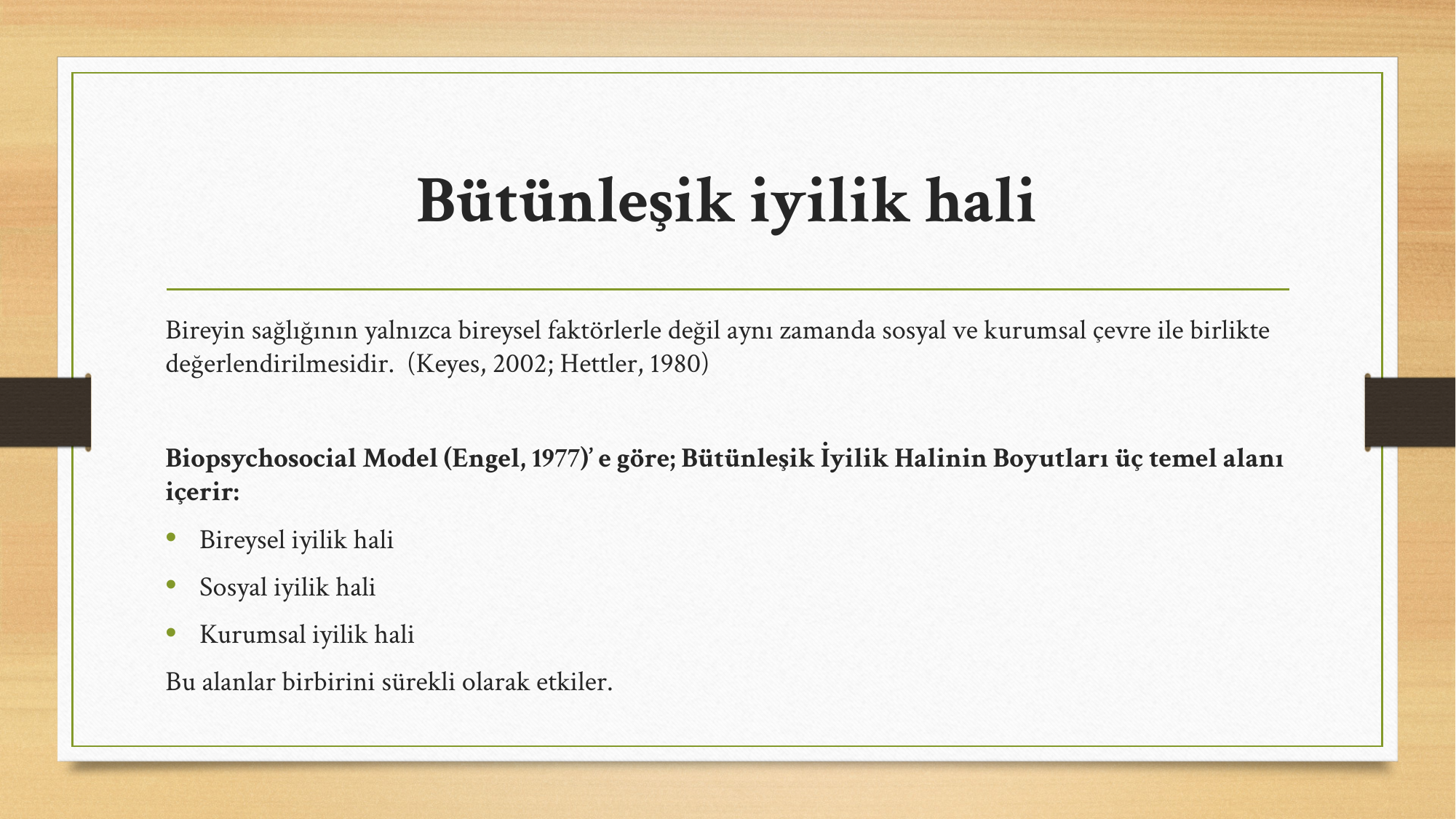

# Bütünleşik iyilik hali
Bireyin sağlığının yalnızca bireysel faktörlerle değil aynı zamanda sosyal ve kurumsal çevre ile birlikte değerlendirilmesidir.  (Keyes, 2002; Hettler, 1980)

Biopsychosocial Model (Engel, 1977)’ e göre; Bütünleşik İyilik Halinin Boyutları üç temel alanı içerir:
Bireysel iyilik hali
Sosyal iyilik hali
Kurumsal iyilik hali
Bu alanlar birbirini sürekli olarak etkiler.